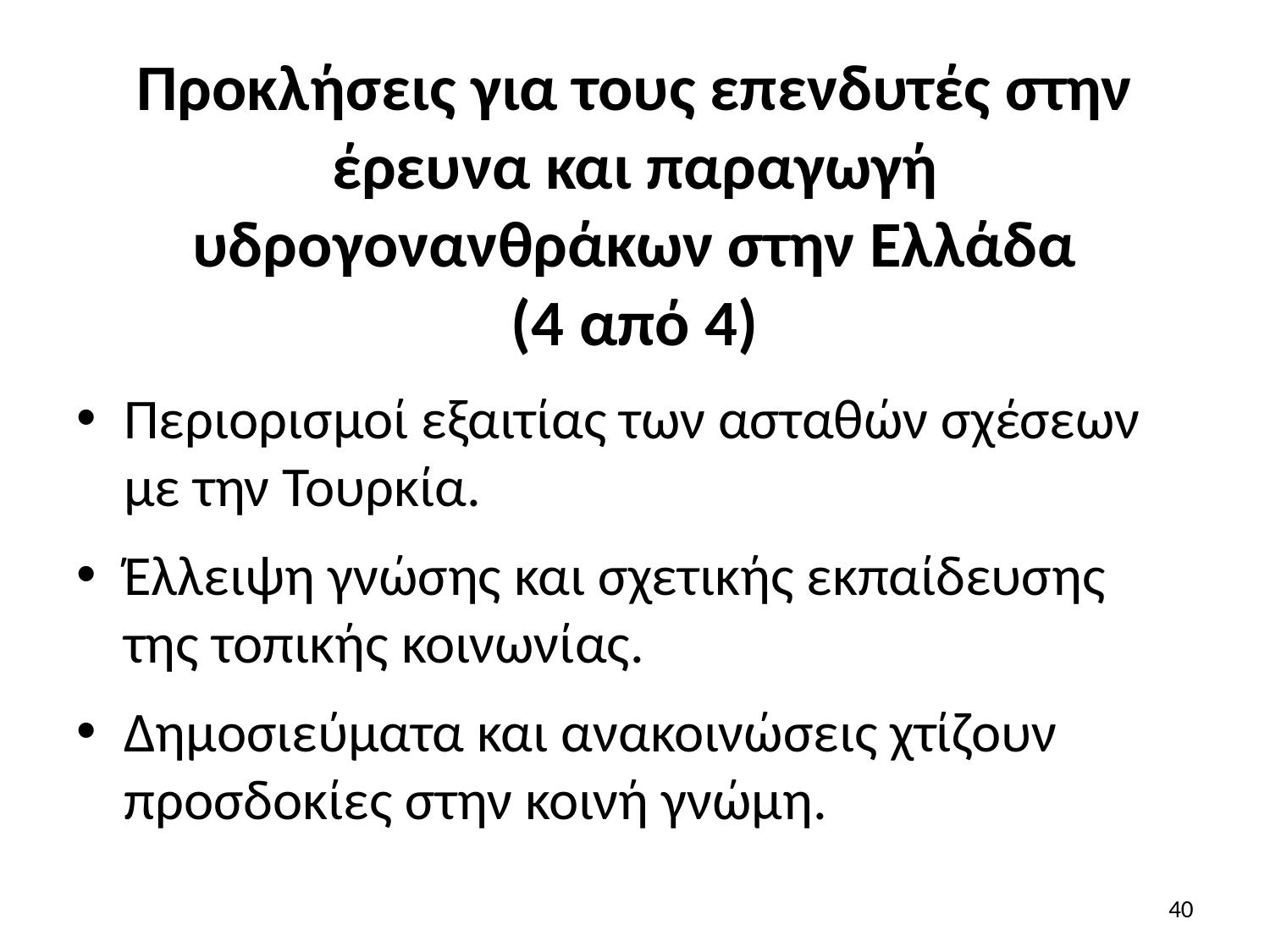

# Προκλήσεις για τους επενδυτές στην έρευνα και παραγωγή υδρογονανθράκων στην Ελλάδα (4 από 4)
Περιορισμοί εξαιτίας των ασταθών σχέσεων με την Τουρκία.
Έλλειψη γνώσης και σχετικής εκπαίδευσης της τοπικής κοινωνίας.
Δημοσιεύματα και ανακοινώσεις χτίζουν προσδοκίες στην κοινή γνώμη.

40